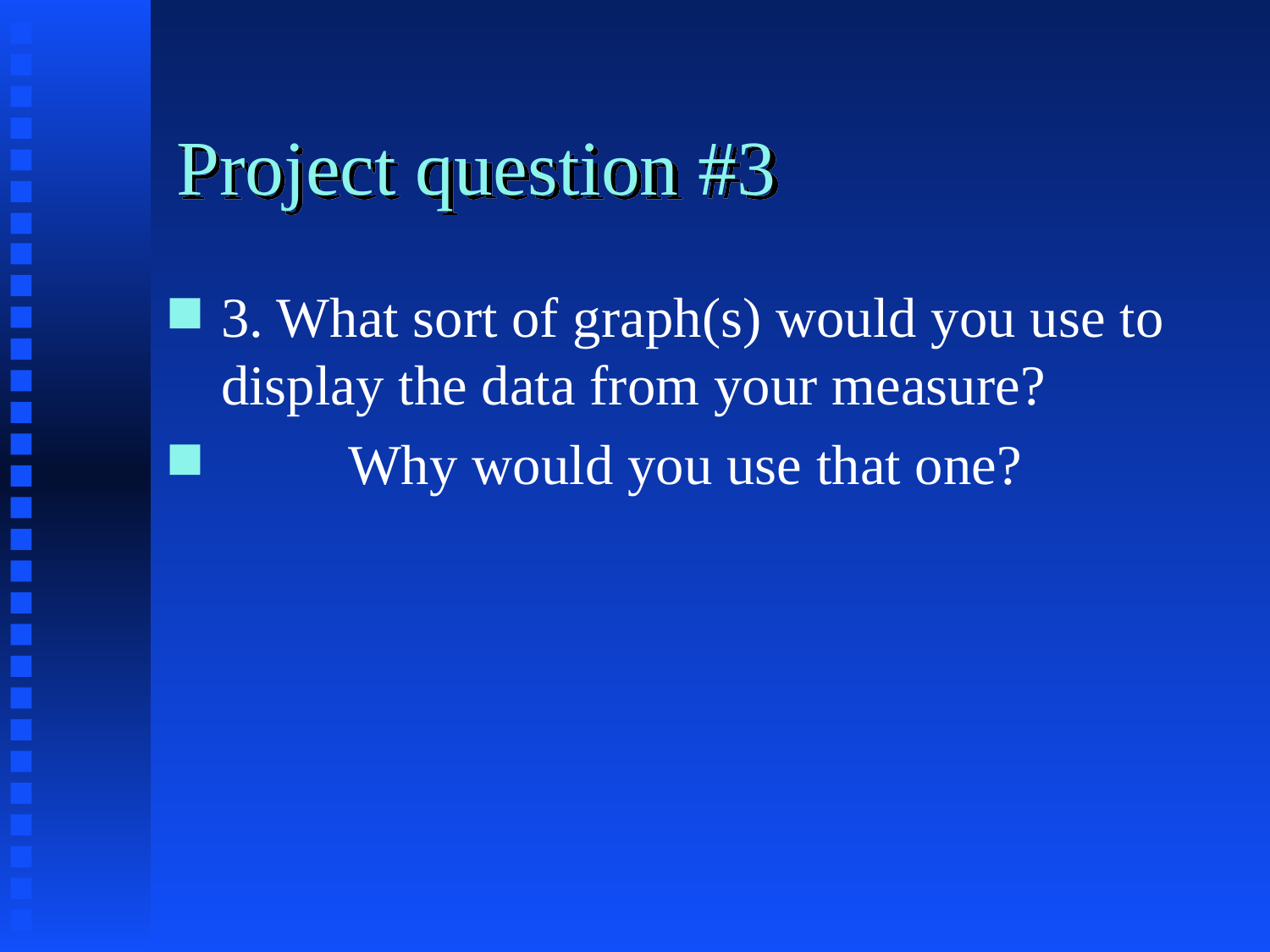

# Project question #3
3. What sort of graph(s) would you use to display the data from your measure?
	Why would you use that one?